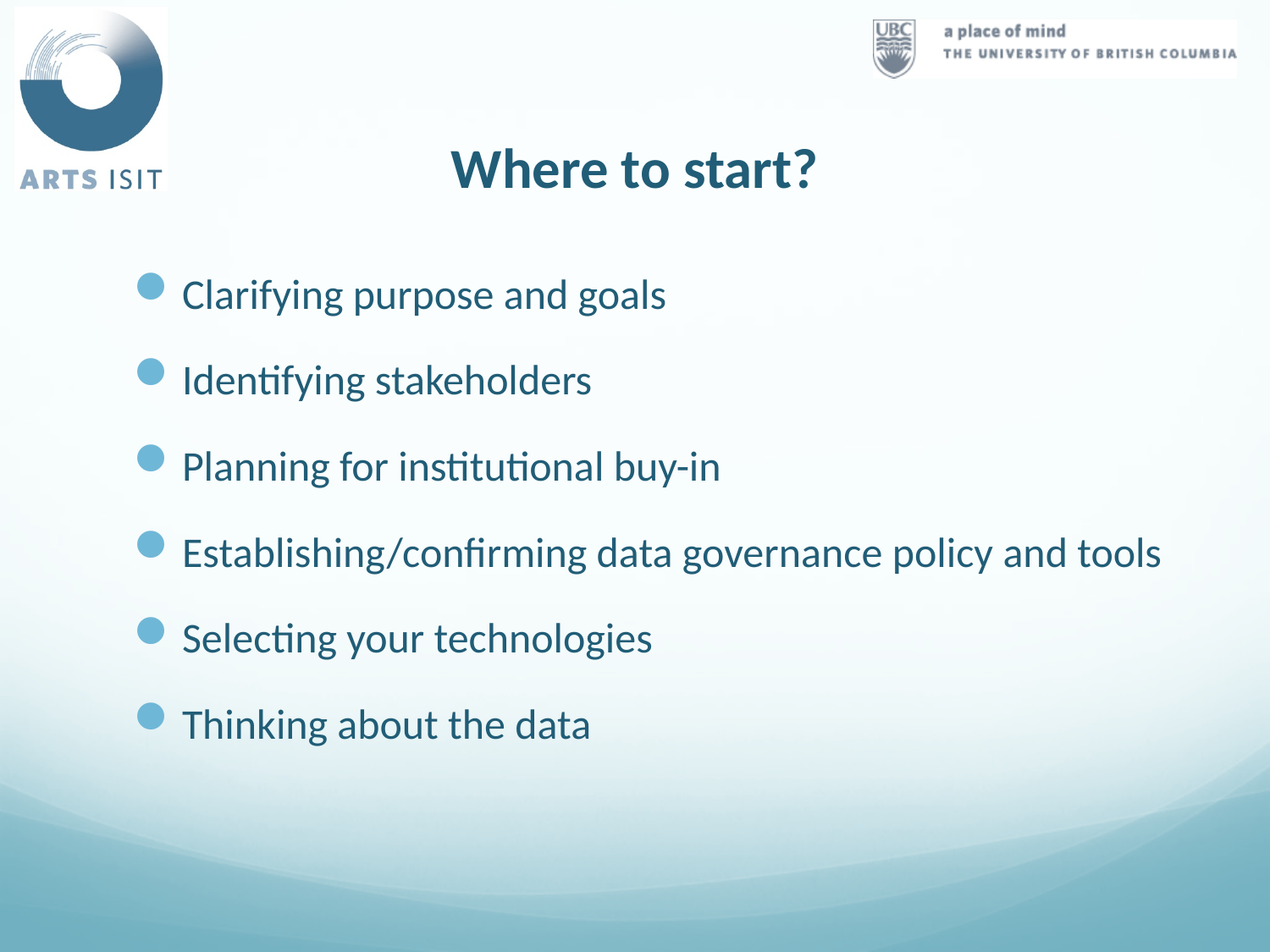

# Where to start?
Clarifying purpose and goals
Identifying stakeholders
Planning for institutional buy-in
Establishing/confirming data governance policy and tools
Selecting your technologies
Thinking about the data